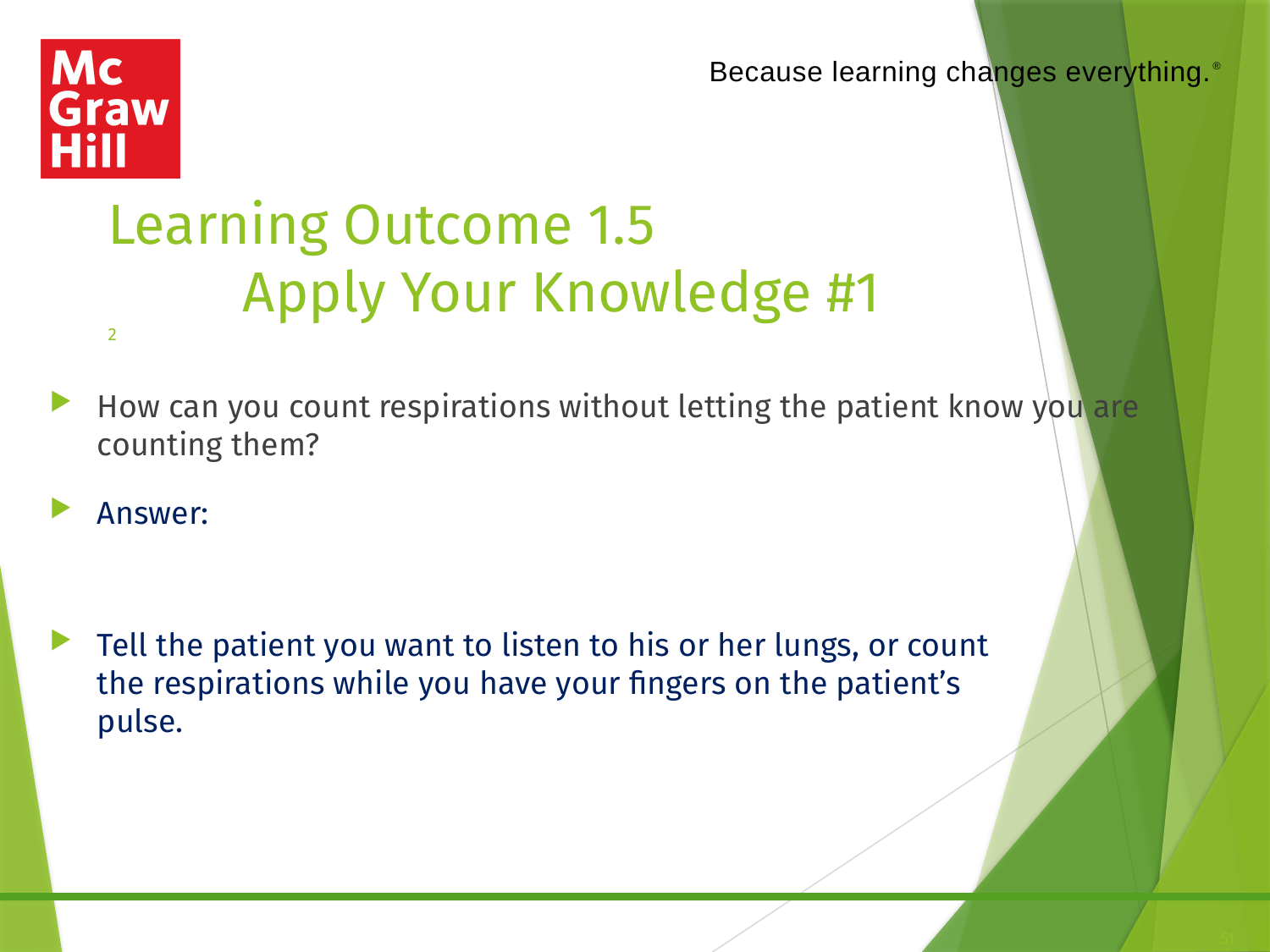

# Learning Outcome 1.5                          Apply Your Knowledge #1 2
How can you count respirations without letting the patient know you are counting them?
Answer:
Tell the patient you want to listen to his or her lungs, or count the respirations while you have your fingers on the patient’s pulse.
51